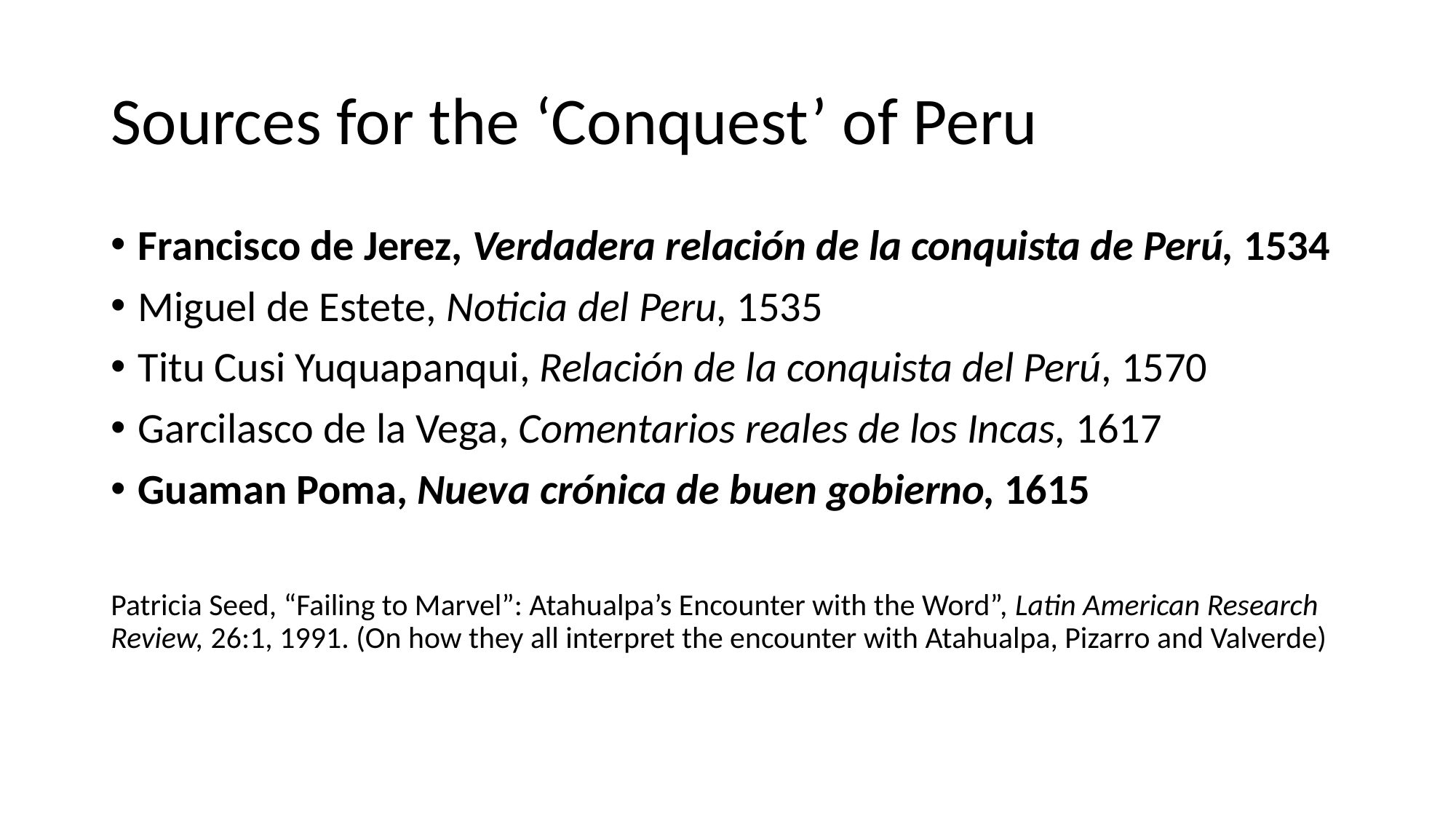

# Sources for the ‘Conquest’ of Peru
Francisco de Jerez, Verdadera relación de la conquista de Perú, 1534
Miguel de Estete, Noticia del Peru, 1535
Titu Cusi Yuquapanqui, Relación de la conquista del Perú, 1570
Garcilasco de la Vega, Comentarios reales de los Incas, 1617
Guaman Poma, Nueva crónica de buen gobierno, 1615

Patricia Seed, “Failing to Marvel”: Atahualpa’s Encounter with the Word”, Latin American Research Review, 26:1, 1991. (On how they all interpret the encounter with Atahualpa, Pizarro and Valverde)